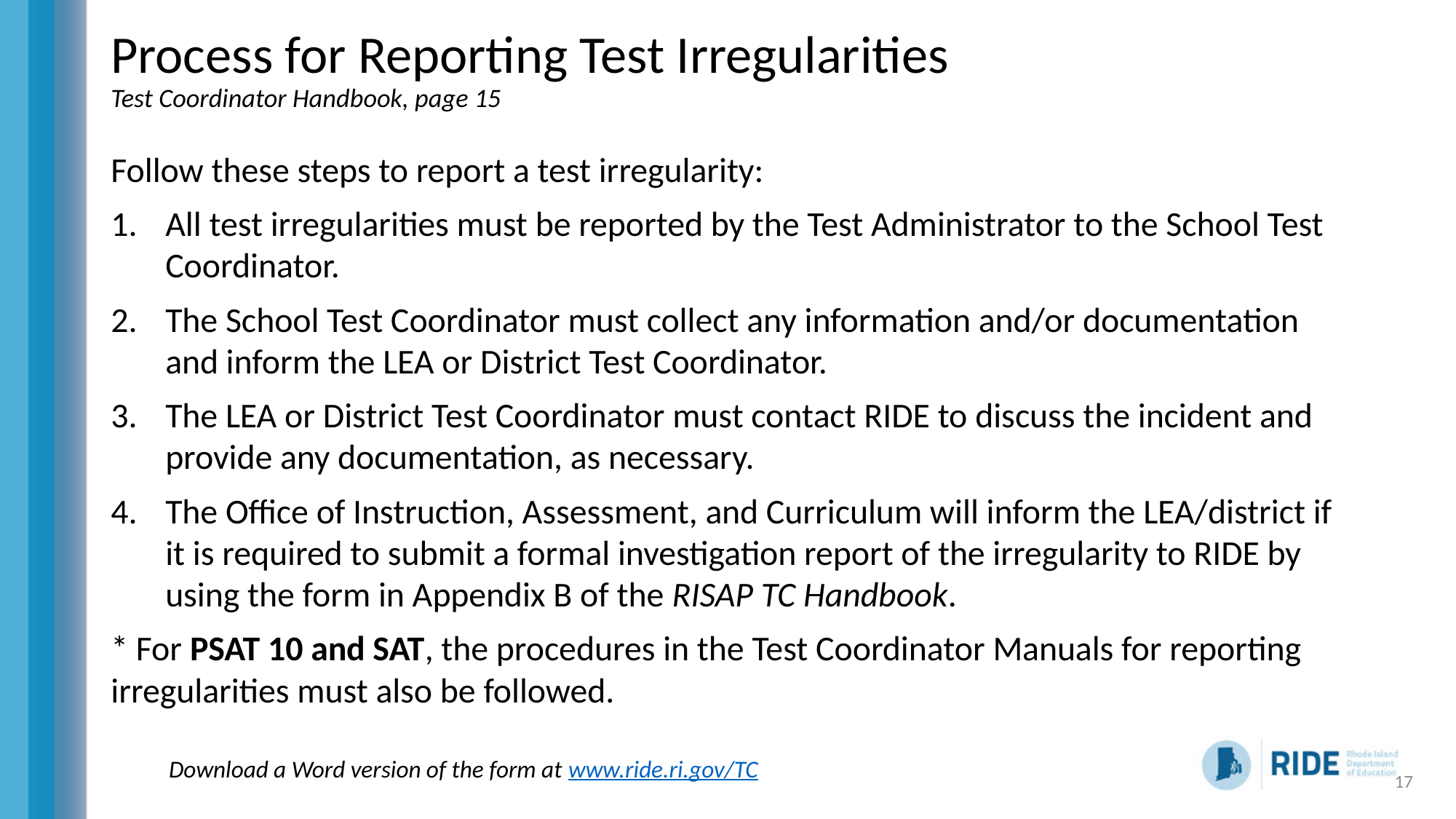

# Process for Reporting Test Irregularities Test Coordinator Handbook, page 15
Follow these steps to report a test irregularity:
All test irregularities must be reported by the Test Administrator to the School Test Coordinator.
The School Test Coordinator must collect any information and/or documentation and inform the LEA or District Test Coordinator.
The LEA or District Test Coordinator must contact RIDE to discuss the incident and provide any documentation, as necessary.
The Office of Instruction, Assessment, and Curriculum will inform the LEA/district if it is required to submit a formal investigation report of the irregularity to RIDE by using the form in Appendix B of the RISAP TC Handbook.
* For PSAT 10 and SAT, the procedures in the Test Coordinator Manuals for reporting irregularities must also be followed.
Download a Word version of the form at www.ride.ri.gov/TC
17